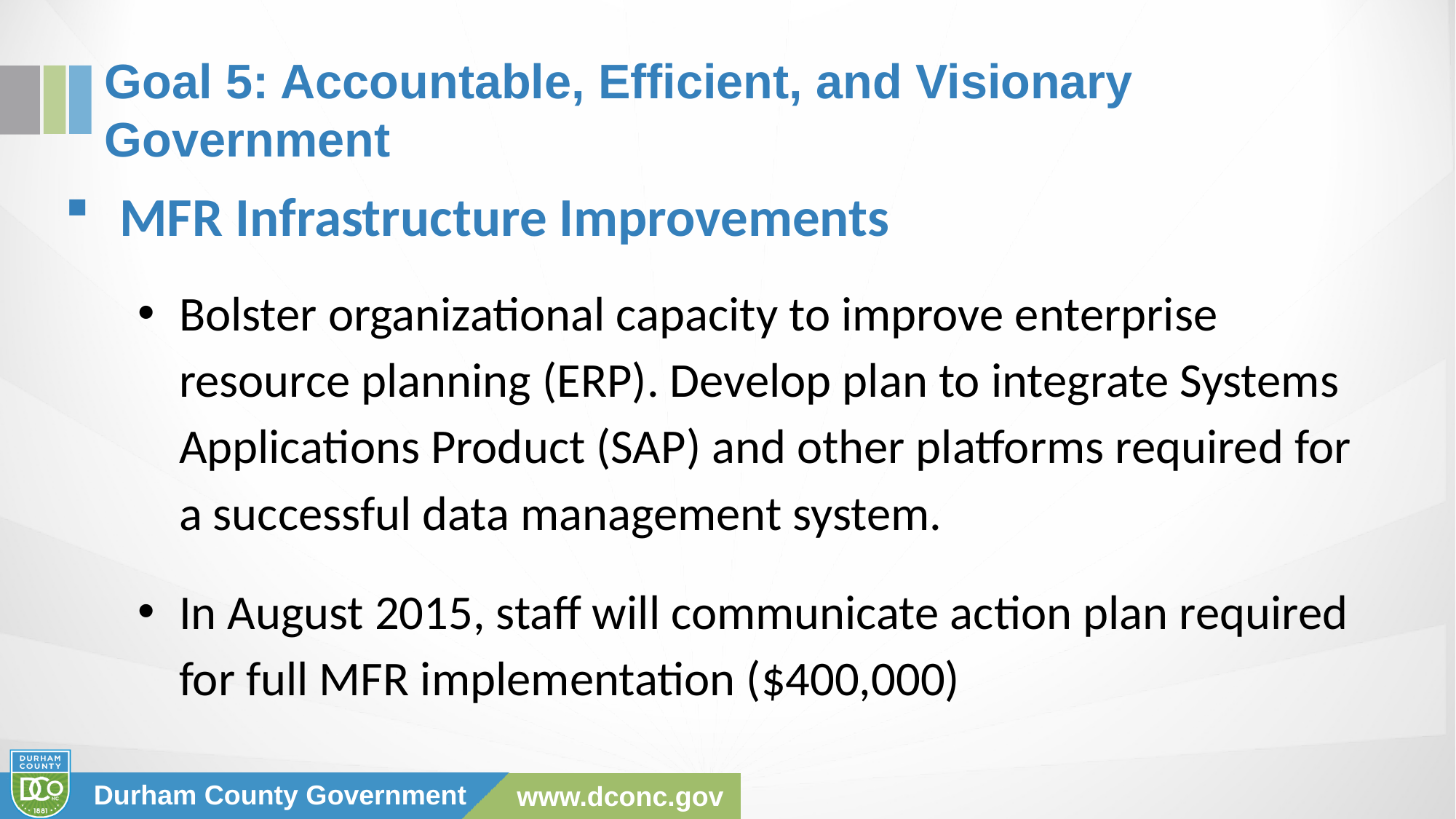

# Goal 5: Accountable, Efficient, and Visionary Government
MFR Infrastructure Improvements

Bolster organizational capacity to improve enterprise resource planning (ERP). Develop plan to integrate Systems Applications Product (SAP) and other platforms required for a successful data management system.

In August 2015, staff will communicate action plan required for full MFR implementation ($400,000)